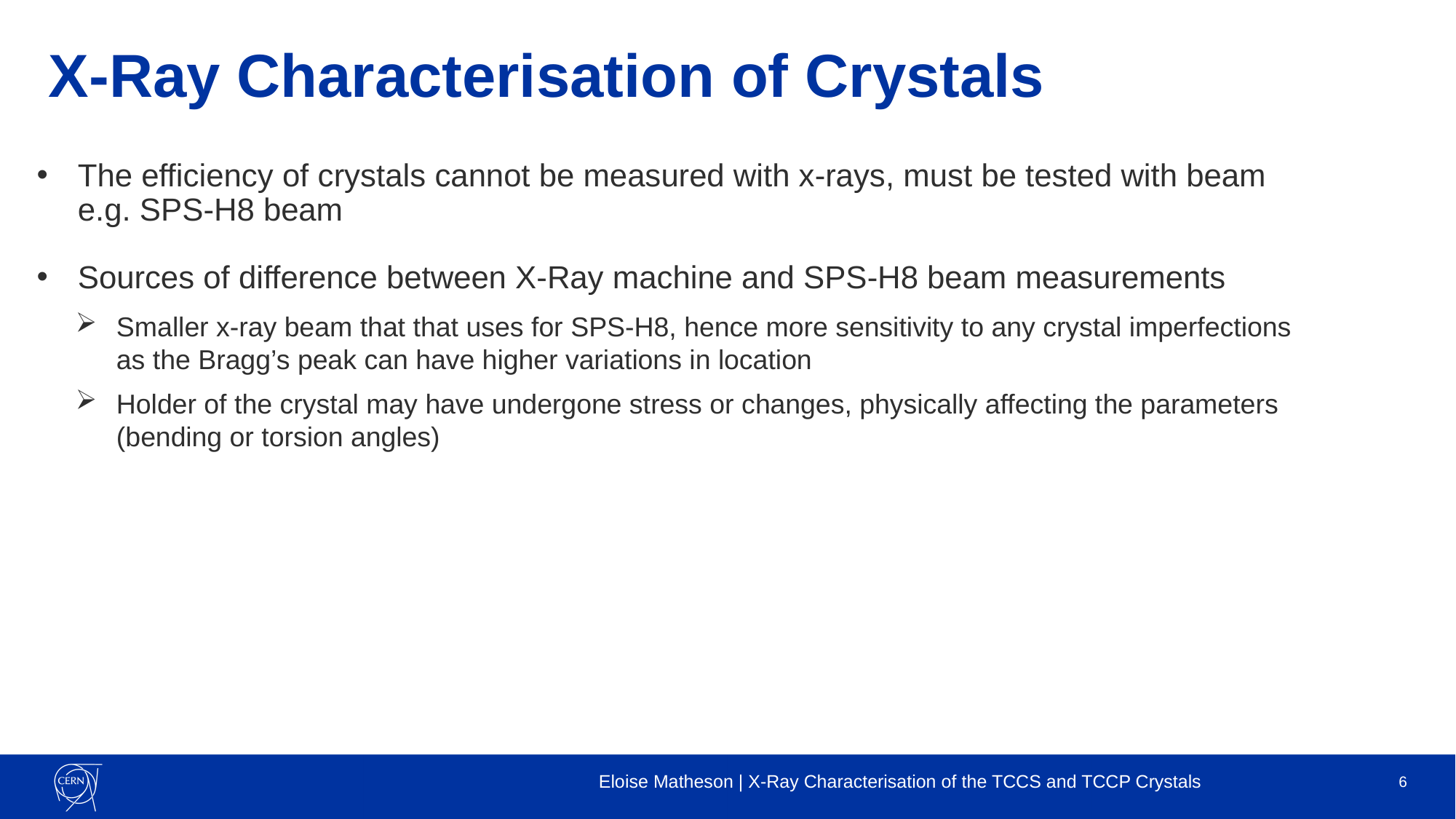

# X-Ray Characterisation of Crystals
The efficiency of crystals cannot be measured with x-rays, must be tested with beam e.g. SPS-H8 beam
Sources of difference between X-Ray machine and SPS-H8 beam measurements
Smaller x-ray beam that that uses for SPS-H8, hence more sensitivity to any crystal imperfections as the Bragg’s peak can have higher variations in location
Holder of the crystal may have undergone stress or changes, physically affecting the parameters (bending or torsion angles)

Eloise Matheson | X-Ray Characterisation of the TCCS and TCCP Crystals
6